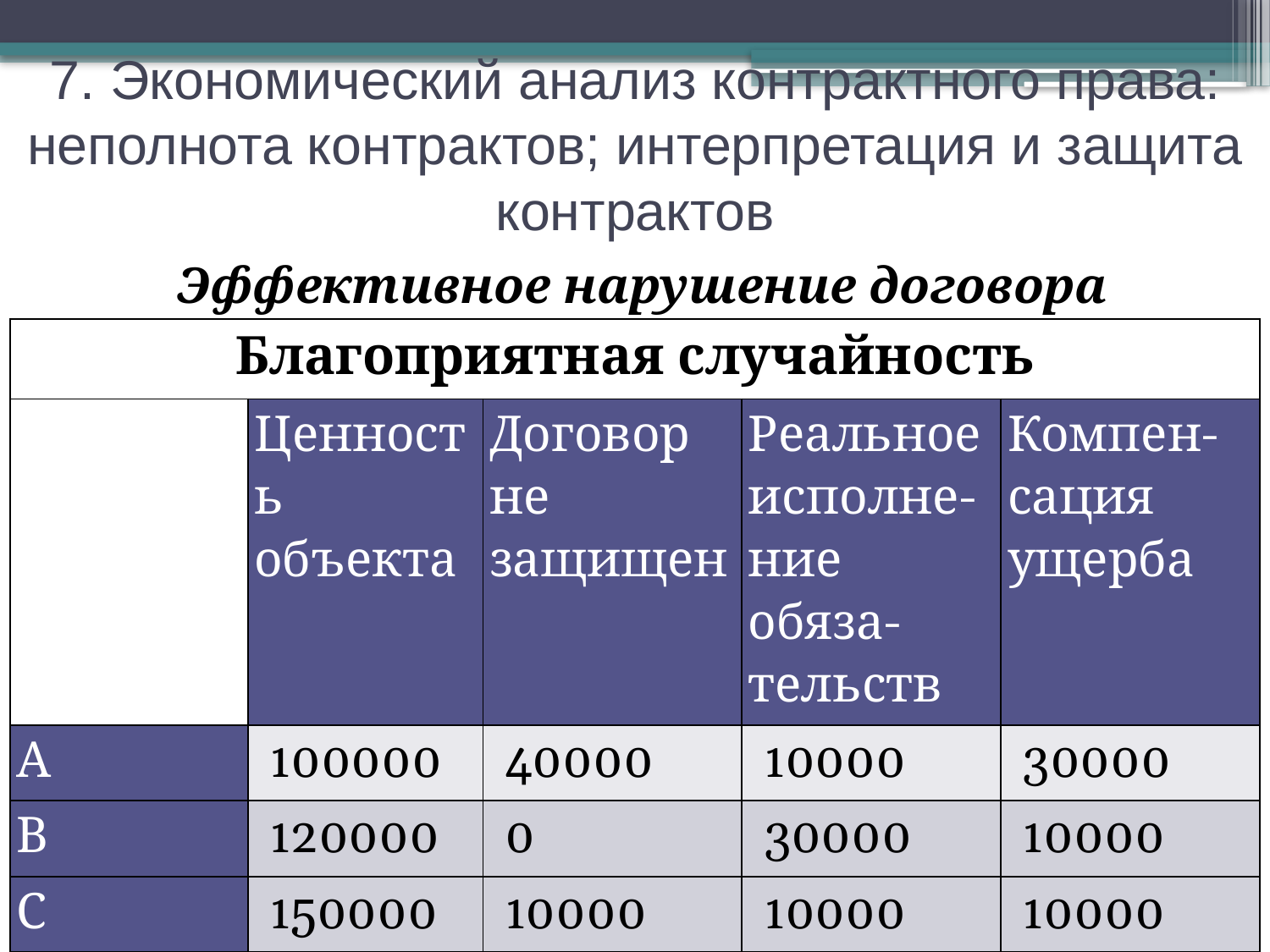

7. Экономический анализ контрактного права: неполнота контрактов; интерпретация и защита контрактов

Эффективное нарушение договора
| Благоприятная случайность |  |  |  |  |
| --- | --- | --- | --- | --- |
|  | Ценность объекта | Договор не защищен | Реальное исполне-ние обяза-тельств | Компен-сация ущерба |
| А | 100000 | 40000 | 10000 | 30000 |
| В | 120000 | 0 | 30000 | 10000 |
| С | 150000 | 10000 | 10000 | 10000 |
| Излишек |  | 50000 | 50000 | 50000 |